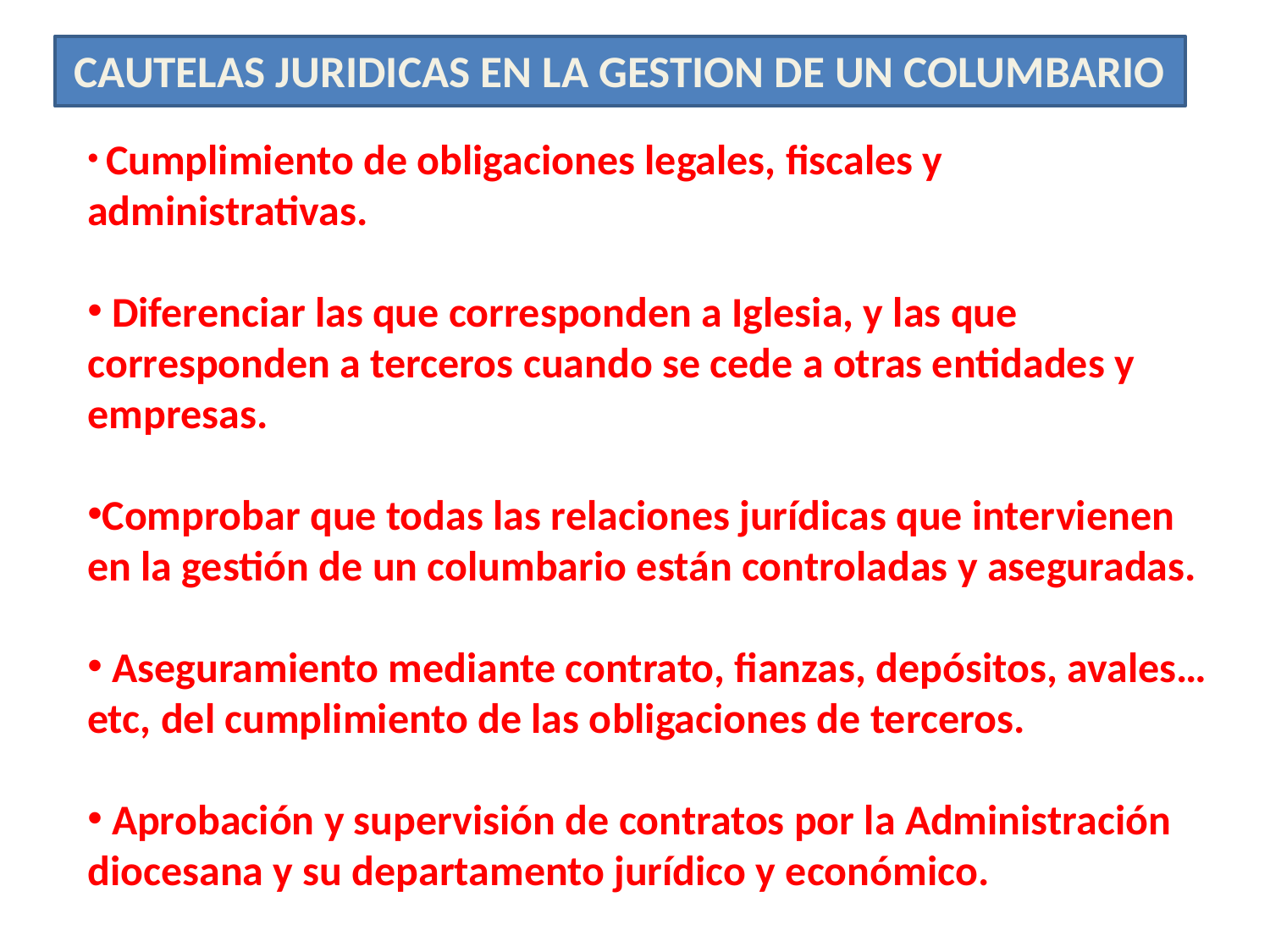

CAUTELAS JURIDICAS EN LA GESTION DE UN COLUMBARIO
 Cumplimiento de obligaciones legales, fiscales y administrativas.

 Diferenciar las que corresponden a Iglesia, y las que corresponden a terceros cuando se cede a otras entidades y empresas.

Comprobar que todas las relaciones jurídicas que intervienen en la gestión de un columbario están controladas y aseguradas.

 Aseguramiento mediante contrato, fianzas, depósitos, avales…etc, del cumplimiento de las obligaciones de terceros.

 Aprobación y supervisión de contratos por la Administración diocesana y su departamento jurídico y económico.